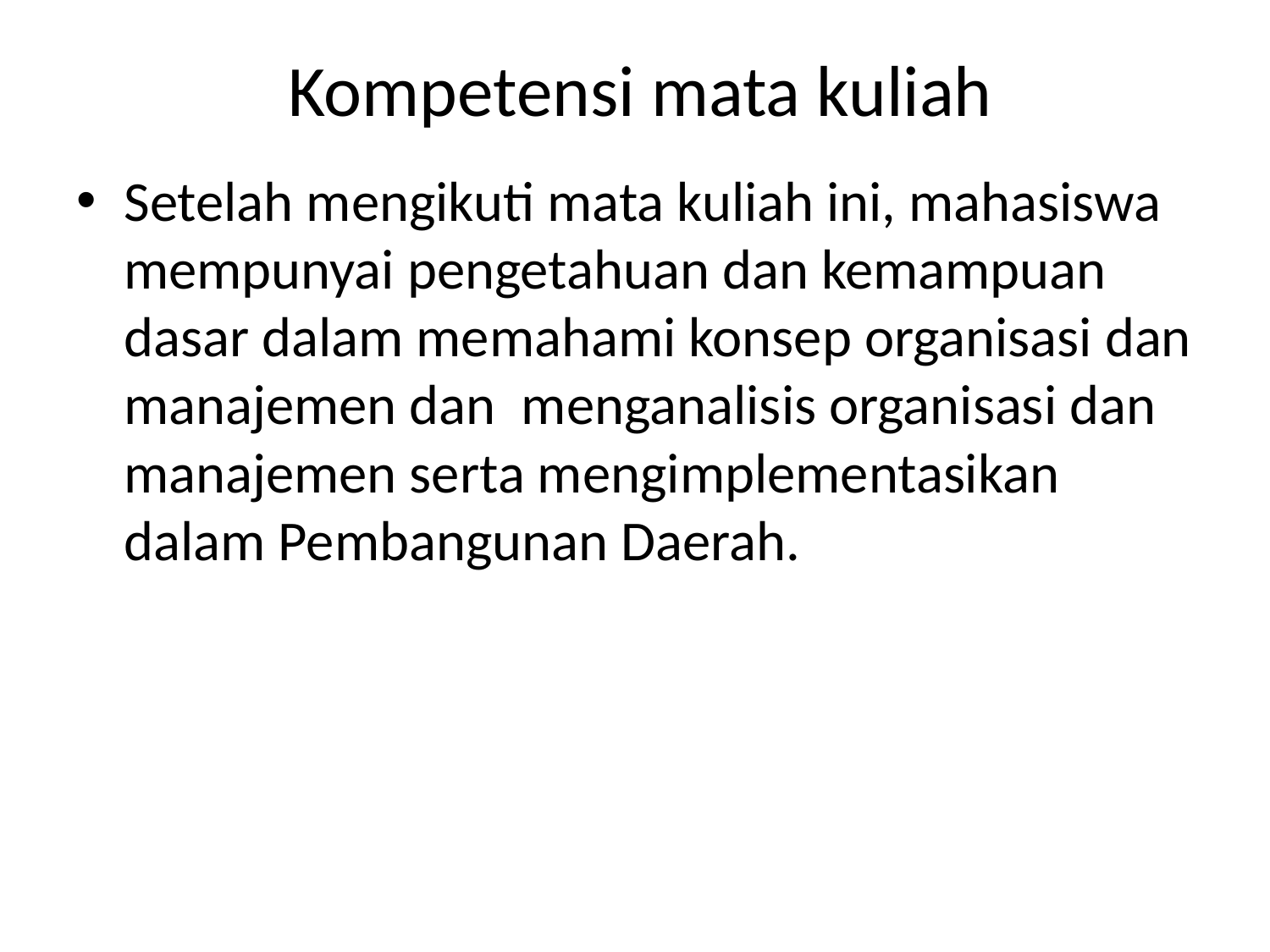

# Kompetensi mata kuliah
Setelah mengikuti mata kuliah ini, mahasiswa mempunyai pengetahuan dan kemampuan dasar dalam memahami konsep organisasi dan manajemen dan  menganalisis organisasi dan manajemen serta mengimplementasikan dalam Pembangunan Daerah.